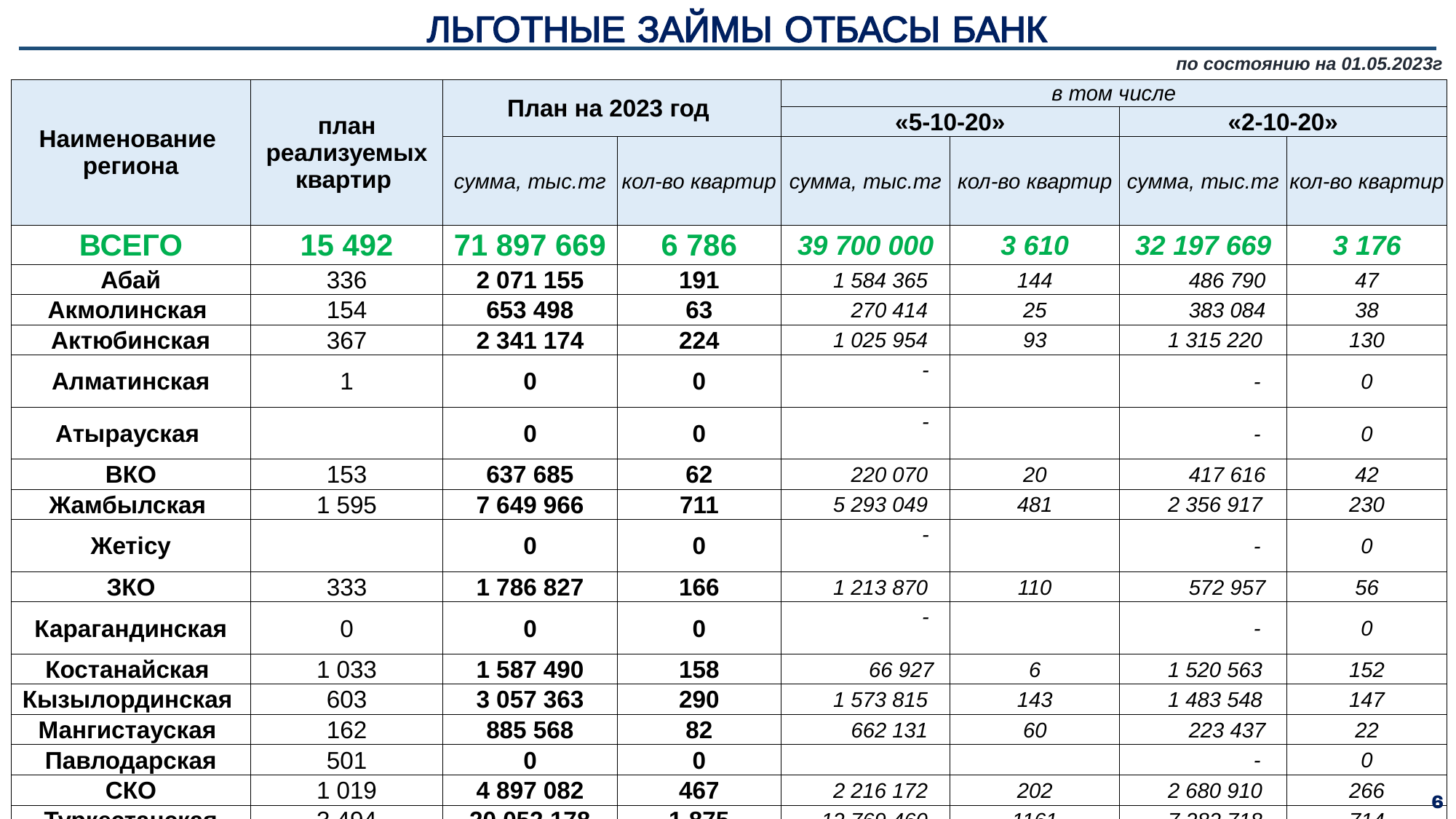

ЛЬГОТНЫЕ ЗАЙМЫ ОТБАСЫ БАНК
по состоянию на 01.05.2023г
| Наименование региона | план реализуемых квартир | План на 2023 год |  | в том числе |  |  |  |
| --- | --- | --- | --- | --- | --- | --- | --- |
|  |  |  |  | «5-10-20» |  | «2-10-20» |  |
|  |  | сумма, тыс.тг | кол-во квартир | сумма, тыс.тг | кол-во квартир | сумма, тыс.тг | кол-во квартир |
| ВСЕГО | 15 492 | 71 897 669 | 6 786 | 39 700 000 | 3 610 | 32 197 669 | 3 176 |
| Абай | 336 | 2 071 155 | 191 | 1 584 365 | 144 | 486 790 | 47 |
| Акмолинская | 154 | 653 498 | 63 | 270 414 | 25 | 383 084 | 38 |
| Актюбинская | 367 | 2 341 174 | 224 | 1 025 954 | 93 | 1 315 220 | 130 |
| Алматинская | 1 | 0 | 0 | - |  | - | 0 |
| Атырауская |  | 0 | 0 | - |  | - | 0 |
| ВКО | 153 | 637 685 | 62 | 220 070 | 20 | 417 616 | 42 |
| Жамбылская | 1 595 | 7 649 966 | 711 | 5 293 049 | 481 | 2 356 917 | 230 |
| Жетісу |  | 0 | 0 | - |  | - | 0 |
| ЗКО | 333 | 1 786 827 | 166 | 1 213 870 | 110 | 572 957 | 56 |
| Карагандинская | 0 | 0 | 0 | - |  | - | 0 |
| Костанайская | 1 033 | 1 587 490 | 158 | 66 927 | 6 | 1 520 563 | 152 |
| Кызылординская | 603 | 3 057 363 | 290 | 1 573 815 | 143 | 1 483 548 | 147 |
| Мангистауская | 162 | 885 568 | 82 | 662 131 | 60 | 223 437 | 22 |
| Павлодарская | 501 | 0 | 0 |  |  | - | 0 |
| СКО | 1 019 | 4 897 082 | 467 | 2 216 172 | 202 | 2 680 910 | 266 |
| Туркестанская | 3 494 | 20 052 178 | 1 875 | 12 769 460 | 1161 | 7 282 718 | 714 |
| Ұлытау |  | 0 | 0 |  |  | - | 0 |
| г. Шымкент | 1 953 | 7 321 460 | 706 | 2 540 807 | 231 | 4 780 653 | 475 |
| г. Астана | 504 | 1 689 047 | 167 | 144 615 | 13 | 1 544 432 | 154 |
| г. Алматы | 3 284 | 17 267 176 | 1 624 | 10 118 352 | 920 | 7 148 824 | 704 |
6